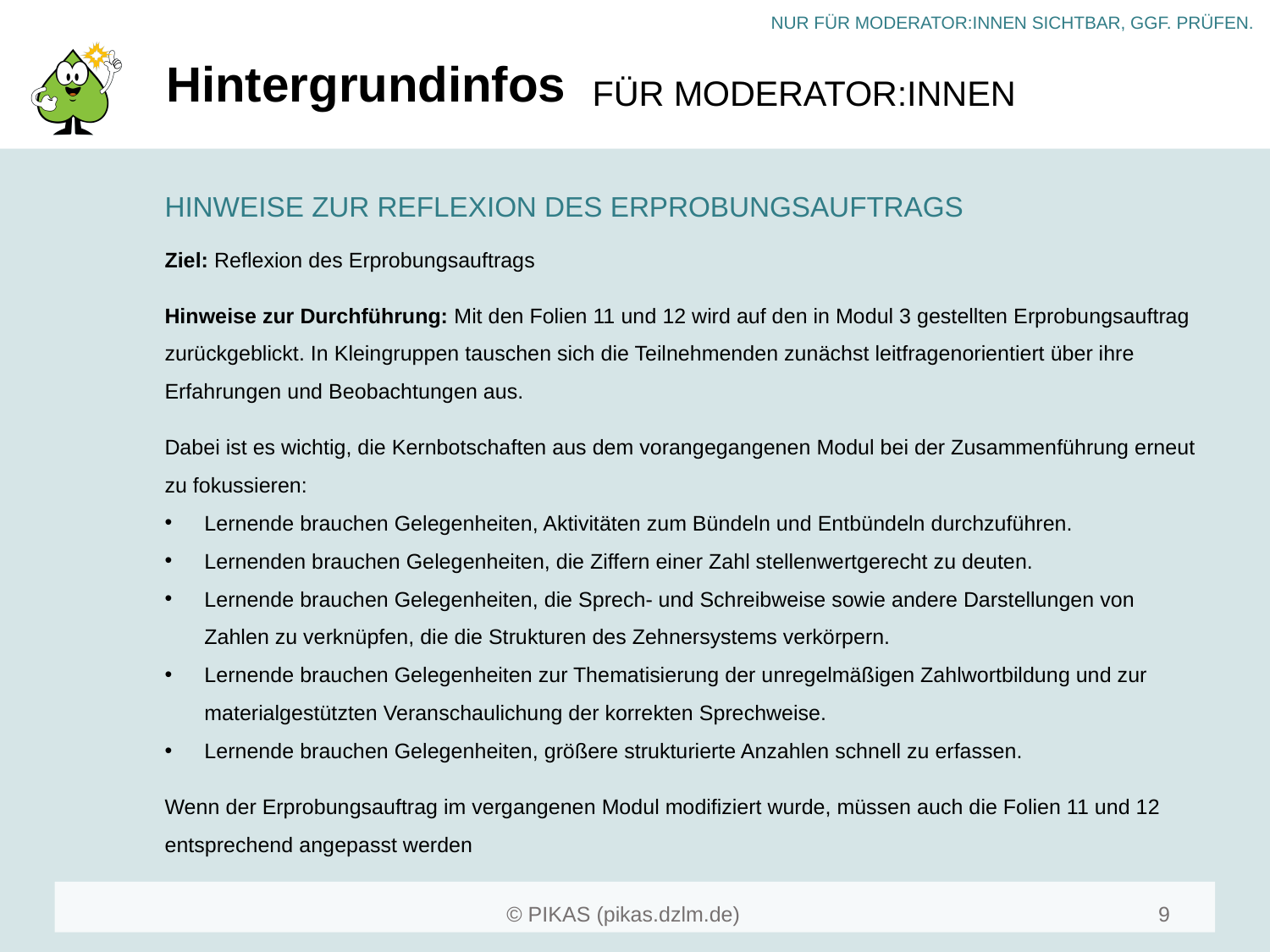

# Hintergrundinfos
HINWEISE ZUR REFLEXION DES ERPROBUNGSAUFTRAGS
Ziel: Reflexion des Erprobungsauftrags
Hinweise zur Durchführung: Mit den Folien 11 und 12 wird auf den in Modul 3 gestellten Erprobungsauftrag zurückgeblickt. In Kleingruppen tauschen sich die Teilnehmenden zunächst leitfragenorientiert über ihre Erfahrungen und Beobachtungen aus.
Dabei ist es wichtig, die Kernbotschaften aus dem vorangegangenen Modul bei der Zusammenführung erneut zu fokussieren:
Lernende brauchen Gelegenheiten, Aktivitäten zum Bündeln und Entbündeln durchzuführen.
Lernenden brauchen Gelegenheiten, die Ziffern einer Zahl stellenwertgerecht zu deuten.
Lernende brauchen Gelegenheiten, die Sprech- und Schreibweise sowie andere Darstellungen von Zahlen zu verknüpfen, die die Strukturen des Zehnersystems verkörpern.
Lernende brauchen Gelegenheiten zur Thematisierung der unregelmäßigen Zahlwortbildung und zur materialgestützten Veranschaulichung der korrekten Sprechweise.
Lernende brauchen Gelegenheiten, größere strukturierte Anzahlen schnell zu erfassen.
Wenn der Erprobungsauftrag im vergangenen Modul modifiziert wurde, müssen auch die Folien 11 und 12 entsprechend angepasst werden

9